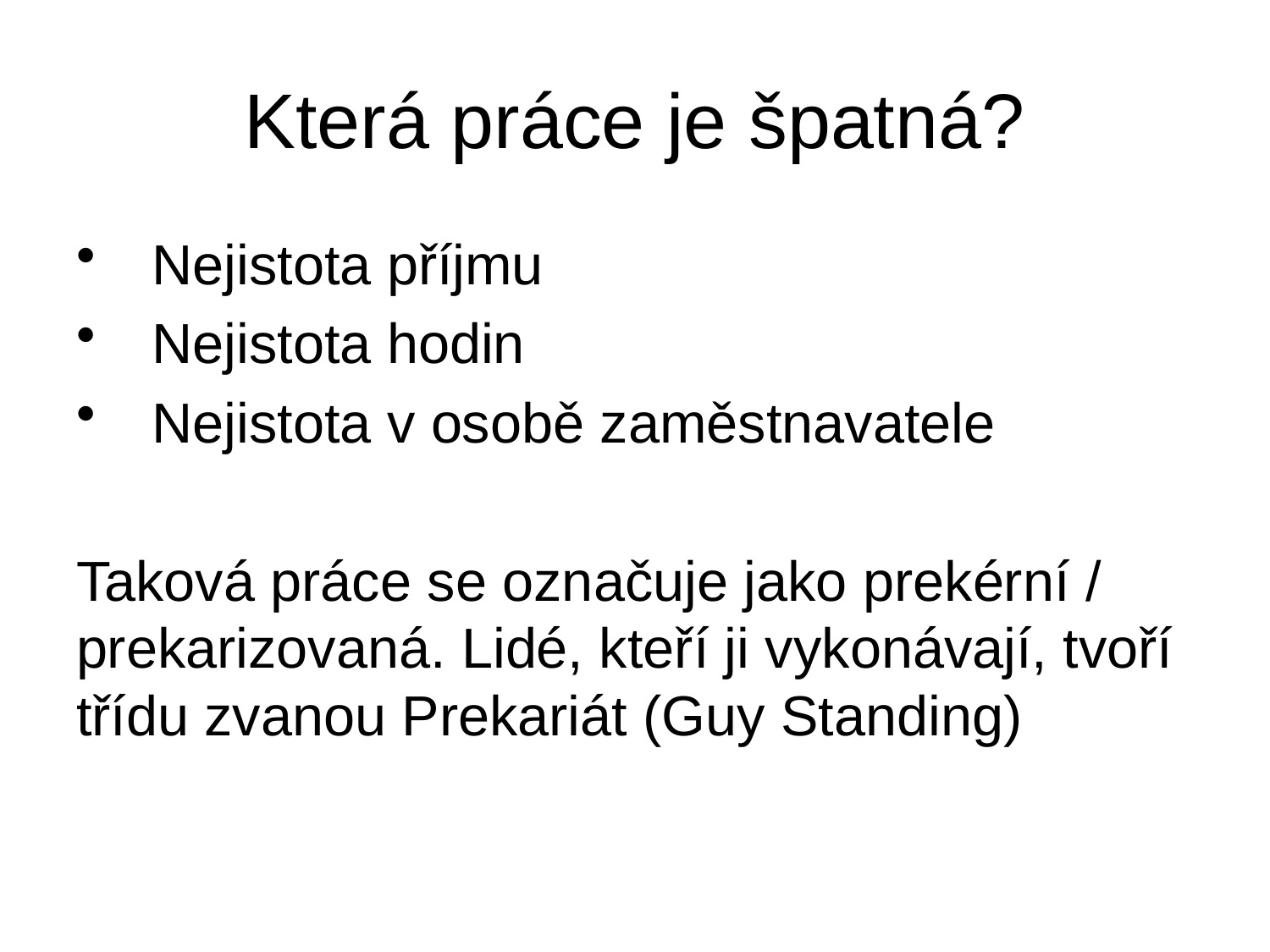

# Která práce je špatná?
Nejistota příjmu
Nejistota hodin
Nejistota v osobě zaměstnavatele

Taková práce se označuje jako prekérní / prekarizovaná. Lidé, kteří ji vykonávají, tvoří třídu zvanou Prekariát (Guy Standing)